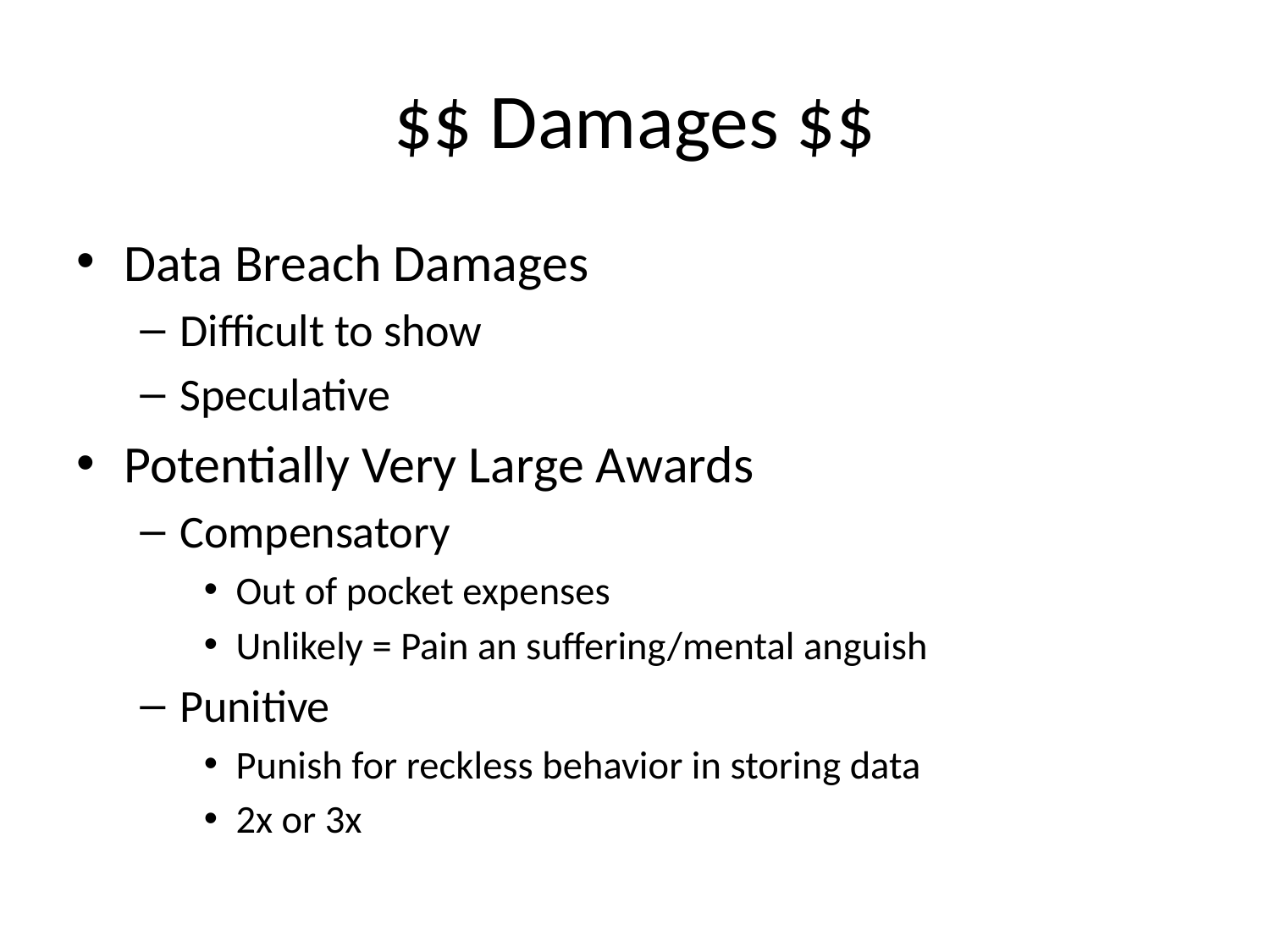

# $$ Damages $$
Data Breach Damages
Difficult to show
Speculative
Potentially Very Large Awards
Compensatory
Out of pocket expenses
Unlikely = Pain an suffering/mental anguish
Punitive
Punish for reckless behavior in storing data
2x or 3x